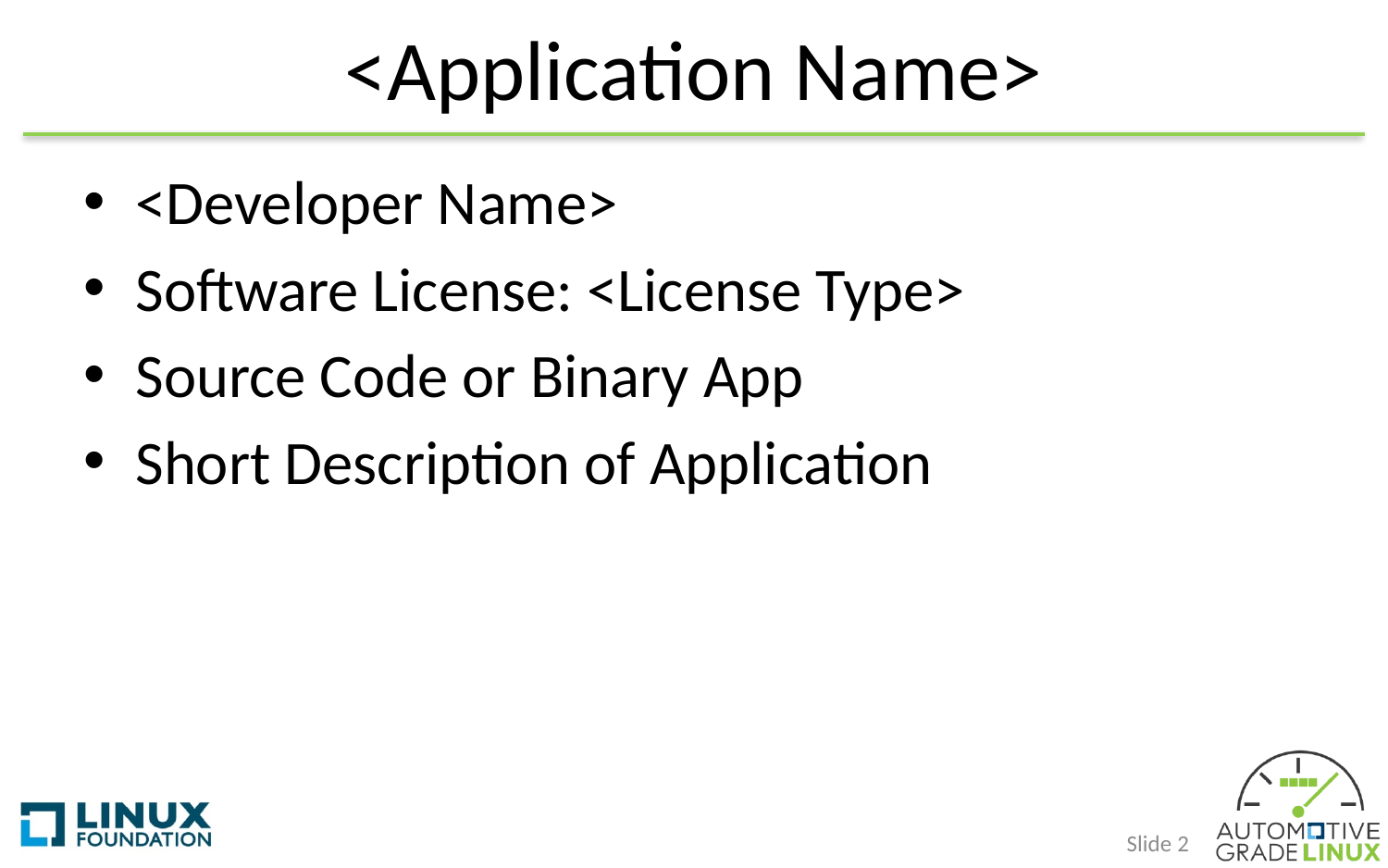

# <Application Name>
<Developer Name>
Software License: <License Type>
Source Code or Binary App
Short Description of Application
Slide 2